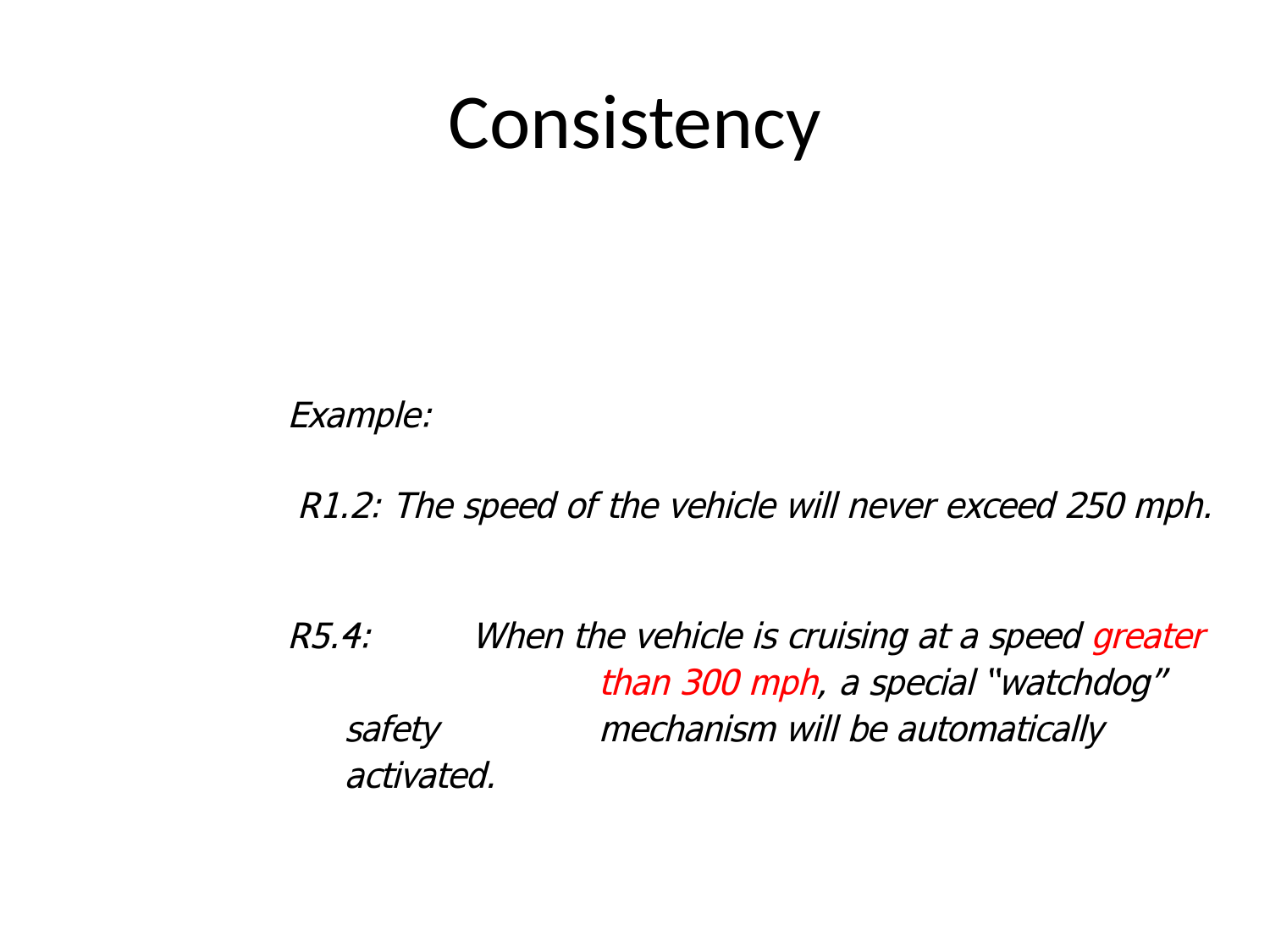

# Consistency

Example:

 R1.2: The speed of the vehicle will never exceed 250 mph.
R5.4:  	When the vehicle is cruising at a speed greater 		than 300 mph, a special “watchdog” safety 		mechanism will be automatically activated.